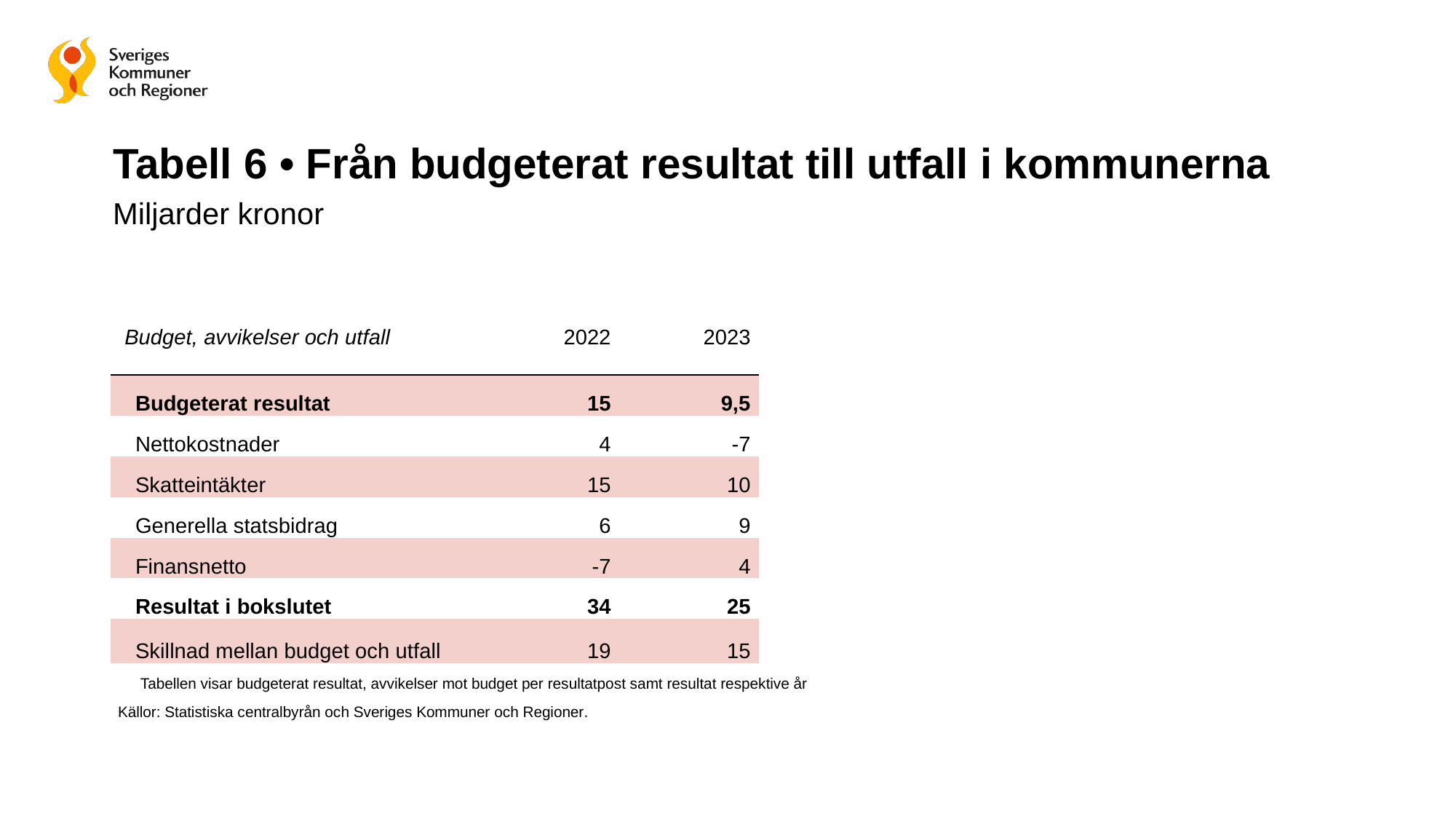

# Tabell 6 • Från budgeterat resultat till utfall i kommunerna Miljarder kronor
| Budget, avvikelser och utfall | 2022 | 2023 |
| --- | --- | --- |
| Budgeterat resultat | 15 | 9,5 |
| Nettokostnader | 4 | -7 |
| Skatteintäkter | 15 | 10 |
| Generella statsbidrag | 6 | 9 |
| Finansnetto | -7 | 4 |
| Resultat i bokslutet | 34 | 25 |
| Skillnad mellan budget och utfall | 19 | 15 |
Tabellen visar budgeterat resultat, avvikelser mot budget per resultatpost samt resultat respektive år
Källor: Statistiska centralbyrån och Sveriges Kommuner och Regioner.